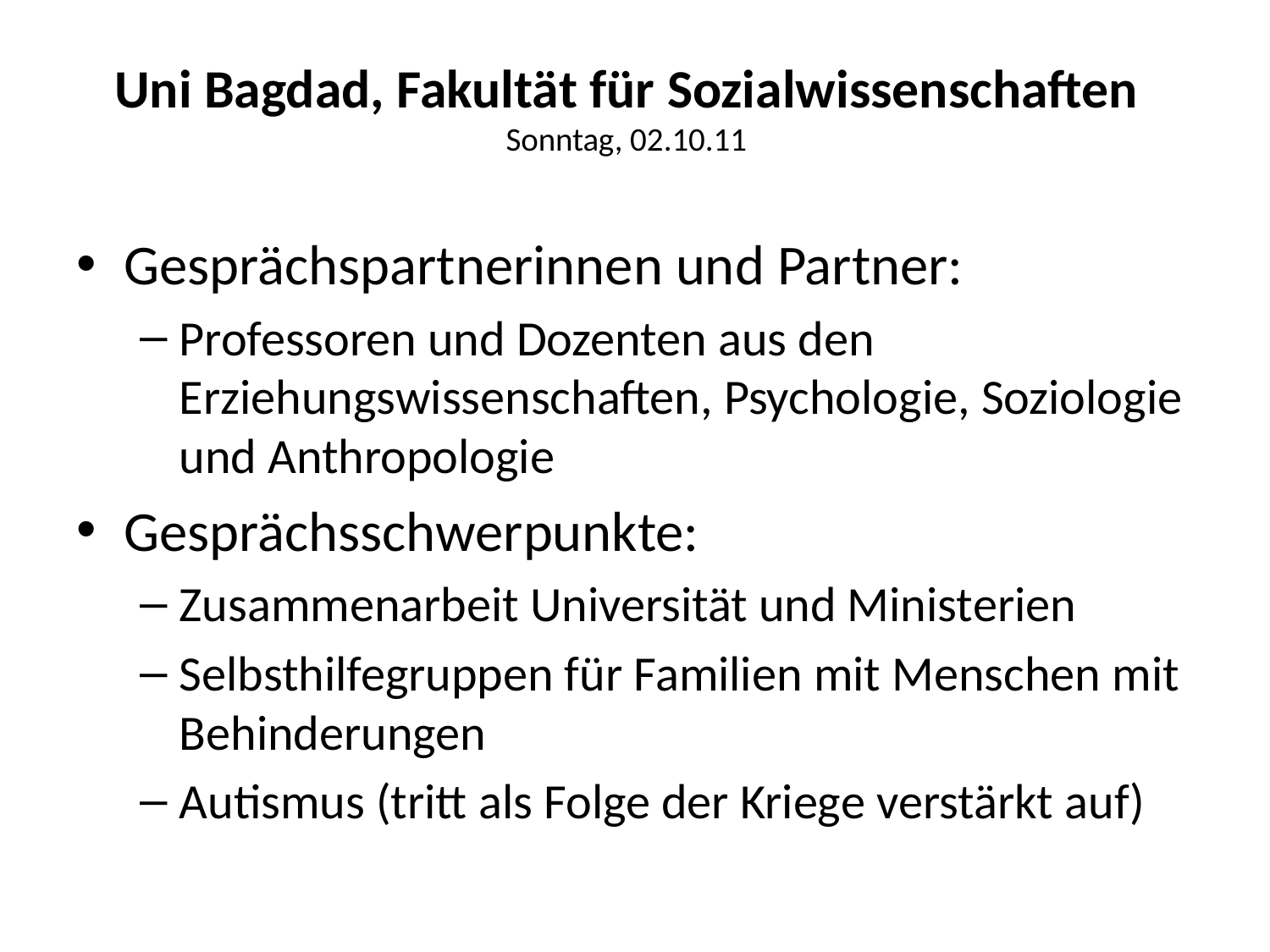

# Uni Bagdad, Fakultät für Sozialwissenschaften Sonntag, 02.10.11
Gesprächspartnerinnen und Partner:
Professoren und Dozenten aus den Erziehungswissenschaften, Psychologie, Soziologie und Anthropologie
Gesprächsschwerpunkte:
Zusammenarbeit Universität und Ministerien
Selbsthilfegruppen für Familien mit Menschen mit Behinderungen
Autismus (tritt als Folge der Kriege verstärkt auf)